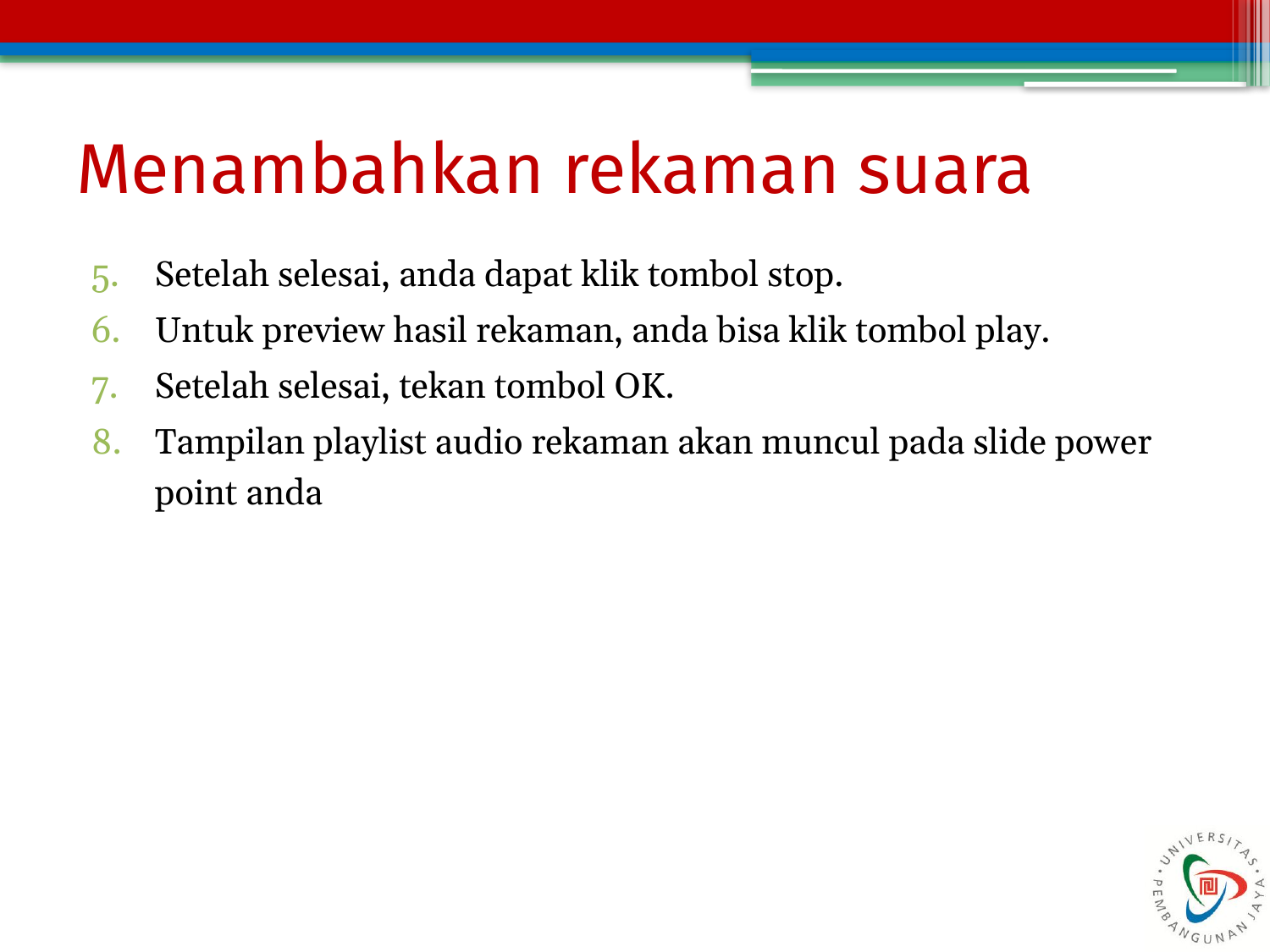

# Menambahkan rekaman suara
Setelah selesai, anda dapat klik tombol stop.
Untuk preview hasil rekaman, anda bisa klik tombol play.
Setelah selesai, tekan tombol OK.
Tampilan playlist audio rekaman akan muncul pada slide power point anda